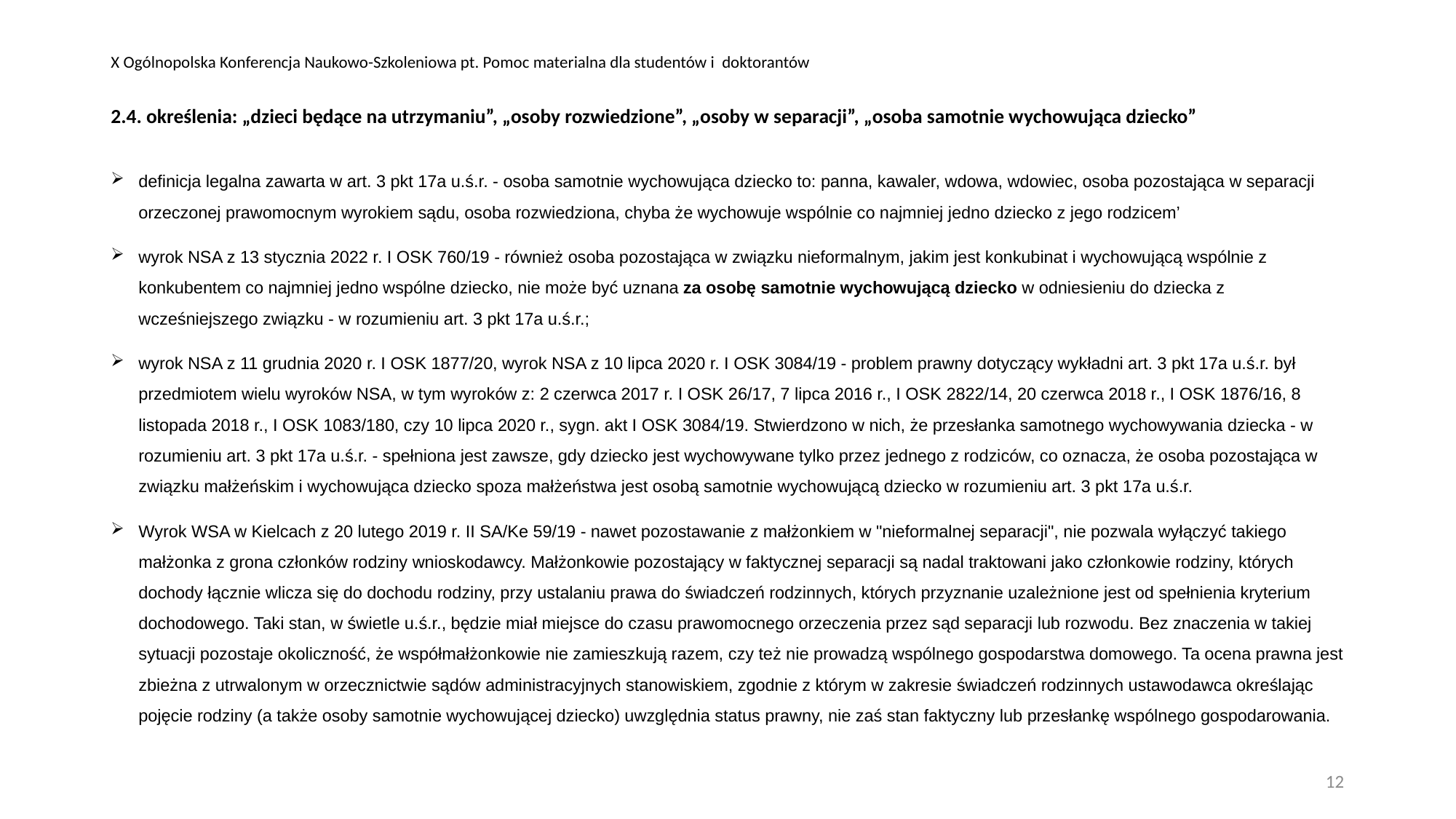

# X Ogólnopolska Konferencja Naukowo-Szkoleniowa pt. Pomoc materialna dla studentów i  doktorantów
2.4. określenia: „dzieci będące na utrzymaniu”, „osoby rozwiedzione”, „osoby w separacji”, „osoba samotnie wychowująca dziecko”

definicja legalna zawarta w art. 3 pkt 17a u.ś.r. - osoba samotnie wychowująca dziecko to: panna, kawaler, wdowa, wdowiec, osoba pozostająca w separacji orzeczonej prawomocnym wyrokiem sądu, osoba rozwiedziona, chyba że wychowuje wspólnie co najmniej jedno dziecko z jego rodzicem’
wyrok NSA z 13 stycznia 2022 r. I OSK 760/19 - również osoba pozostająca w związku nieformalnym, jakim jest konkubinat i wychowującą wspólnie z konkubentem co najmniej jedno wspólne dziecko, nie może być uznana za osobę samotnie wychowującą dziecko w odniesieniu do dziecka z wcześniejszego związku - w rozumieniu art. 3 pkt 17a u.ś.r.;
wyrok NSA z 11 grudnia 2020 r. I OSK 1877/20, wyrok NSA z 10 lipca 2020 r. I OSK 3084/19 - problem prawny dotyczący wykładni art. 3 pkt 17a u.ś.r. był przedmiotem wielu wyroków NSA, w tym wyroków z: 2 czerwca 2017 r. I OSK 26/17, 7 lipca 2016 r., I OSK 2822/14, 20 czerwca 2018 r., I OSK 1876/16, 8 listopada 2018 r., I OSK 1083/180, czy 10 lipca 2020 r., sygn. akt I OSK 3084/19. Stwierdzono w nich, że przesłanka samotnego wychowywania dziecka - w rozumieniu art. 3 pkt 17a u.ś.r. - spełniona jest zawsze, gdy dziecko jest wychowywane tylko przez jednego z rodziców, co oznacza, że osoba pozostająca w związku małżeńskim i wychowująca dziecko spoza małżeństwa jest osobą samotnie wychowującą dziecko w rozumieniu art. 3 pkt 17a u.ś.r.
Wyrok WSA w Kielcach z 20 lutego 2019 r. II SA/Ke 59/19 - nawet pozostawanie z małżonkiem w "nieformalnej separacji", nie pozwala wyłączyć takiego małżonka z grona członków rodziny wnioskodawcy. Małżonkowie pozostający w faktycznej separacji są nadal traktowani jako członkowie rodziny, których dochody łącznie wlicza się do dochodu rodziny, przy ustalaniu prawa do świadczeń rodzinnych, których przyznanie uzależnione jest od spełnienia kryterium dochodowego. Taki stan, w świetle u.ś.r., będzie miał miejsce do czasu prawomocnego orzeczenia przez sąd separacji lub rozwodu. Bez znaczenia w takiej sytuacji pozostaje okoliczność, że współmałżonkowie nie zamieszkują razem, czy też nie prowadzą wspólnego gospodarstwa domowego. Ta ocena prawna jest zbieżna z utrwalonym w orzecznictwie sądów administracyjnych stanowiskiem, zgodnie z którym w zakresie świadczeń rodzinnych ustawodawca określając pojęcie rodziny (a także osoby samotnie wychowującej dziecko) uwzględnia status prawny, nie zaś stan faktyczny lub przesłankę wspólnego gospodarowania.

12